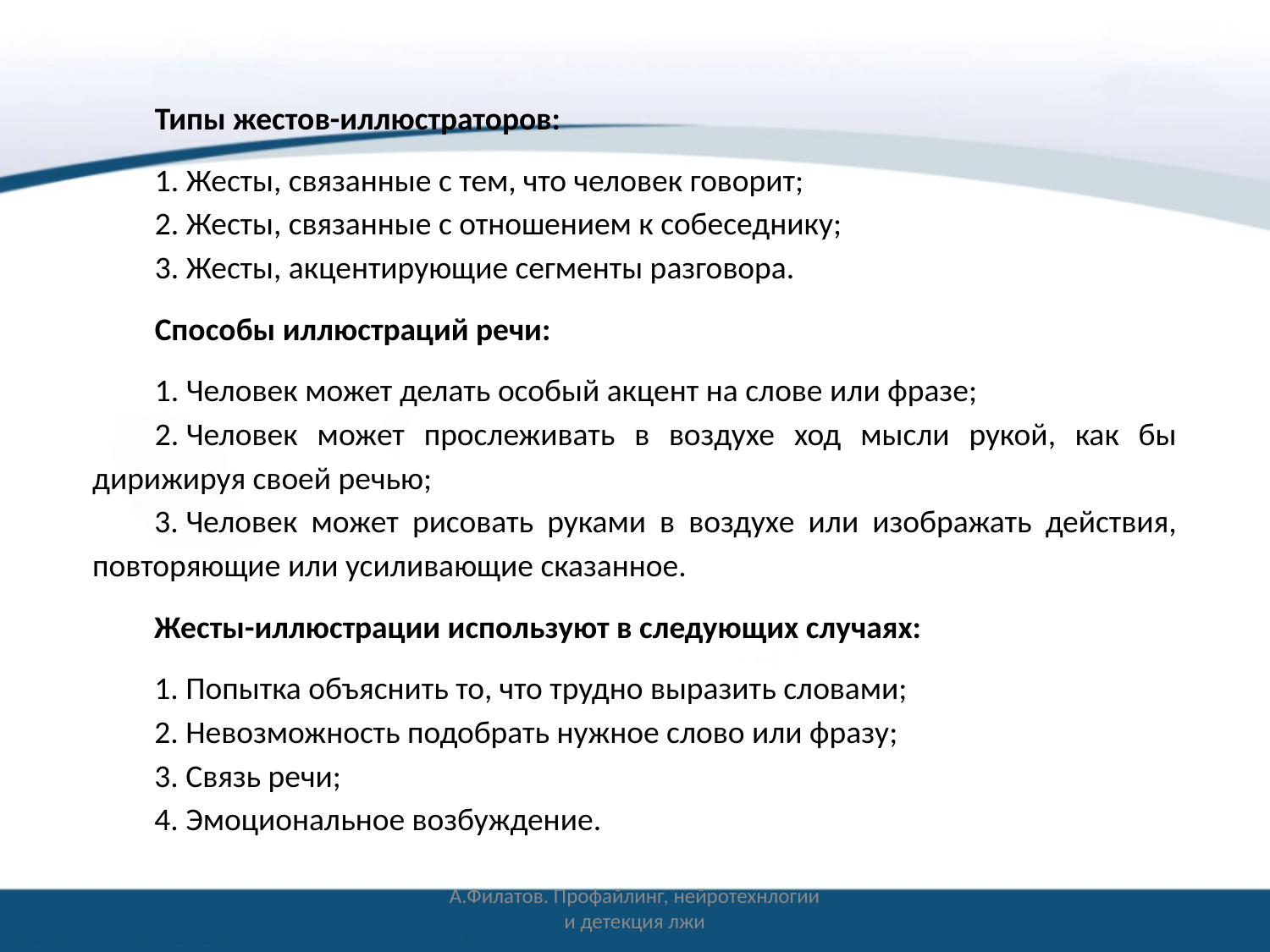

Типы жестов-иллюстраторов:
1. Жесты, связанные с тем, что человек говорит;
2. Жесты, связанные с отношением к собеседнику;
3. Жесты, акцентирующие сегменты разговора.
Способы иллюстраций речи:
1. Человек может делать особый акцент на слове или фразе;
2. Человек может прослеживать в воздухе ход мысли рукой, как бы дирижируя своей речью;
3. Человек может рисовать руками в воздухе или изображать действия, повторяющие или усиливающие сказанное.
Жесты-иллюстрации используют в следующих случаях:
1. Попытка объяснить то, что трудно выразить словами;
2. Невозможность подобрать нужное слово или фразу;
3. Связь речи;
4. Эмоциональное возбуждение.
А.Филатов. Профайлинг, нейротехнлогии и детекция лжи